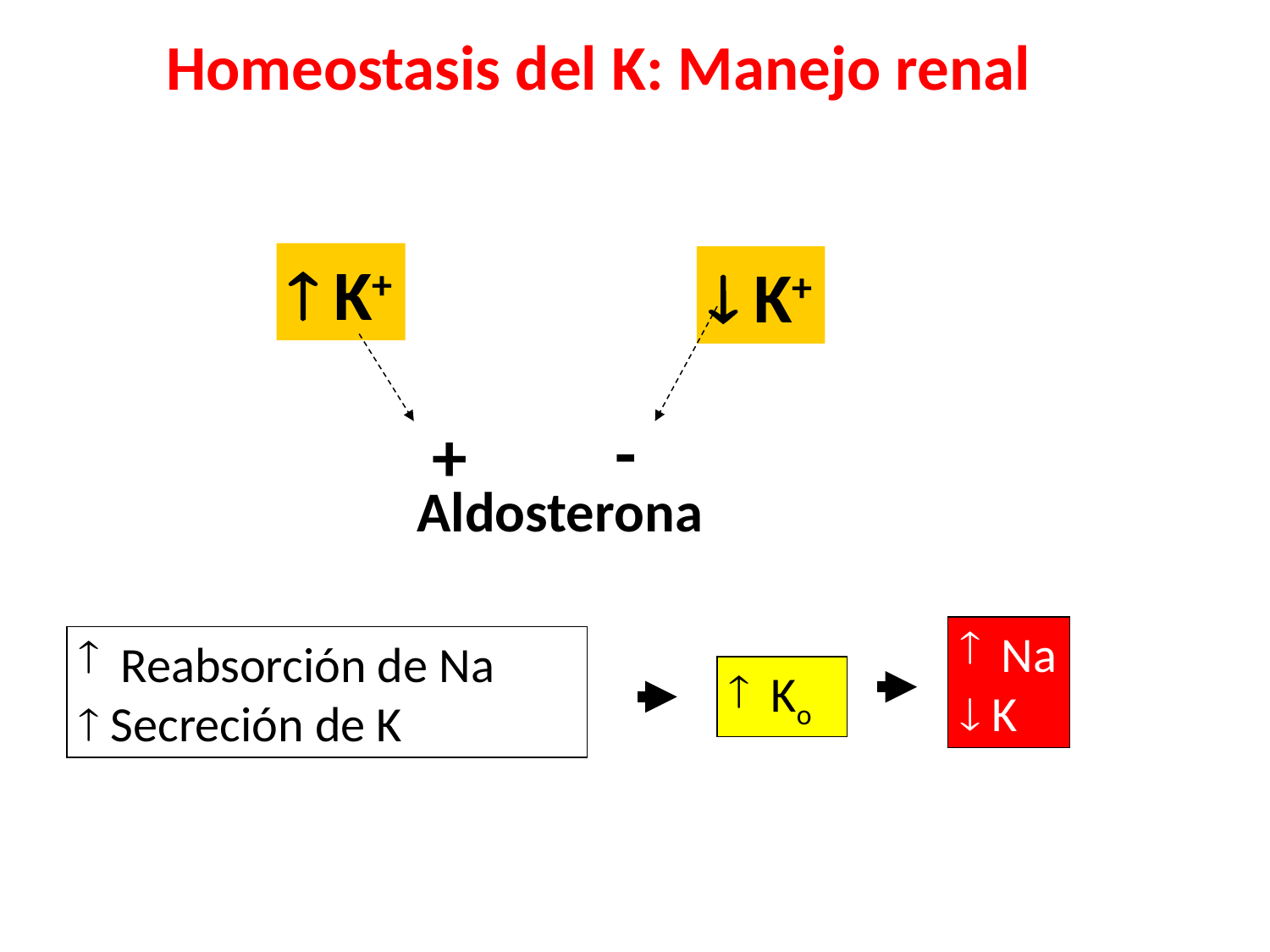

Homeostasis del K: Manejo renal
↑ K+
↓ K+

-
+
Aldosterona

 Na
↓ K
 Reabsorción de Na
↑ Secreción de K
 Ko